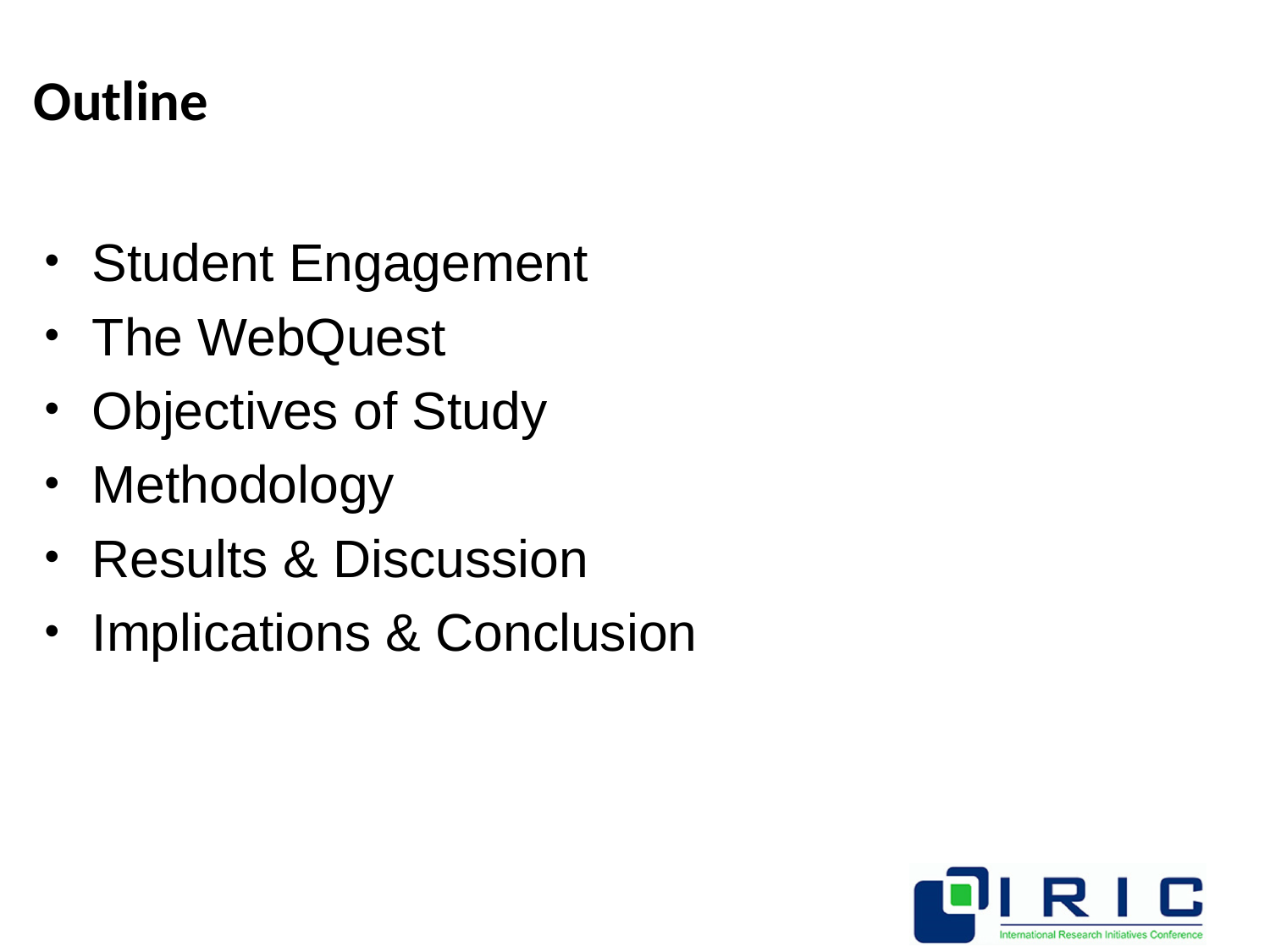

# Outline
Student Engagement
The WebQuest
Objectives of Study
Methodology
Results & Discussion
Implications & Conclusion